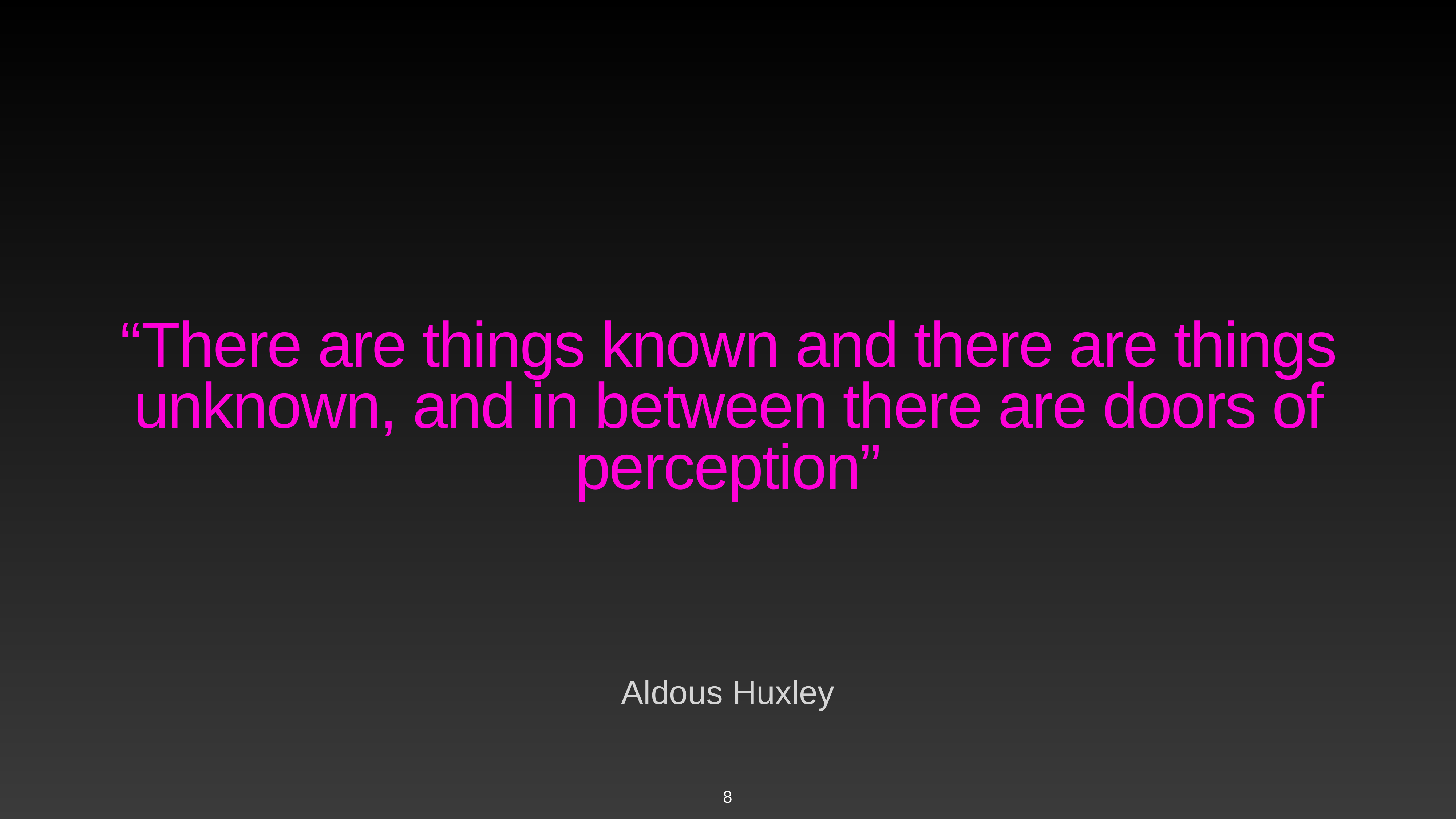

“There are things known and there are things unknown, and in between there are doors of perception”
Aldous Huxley
8